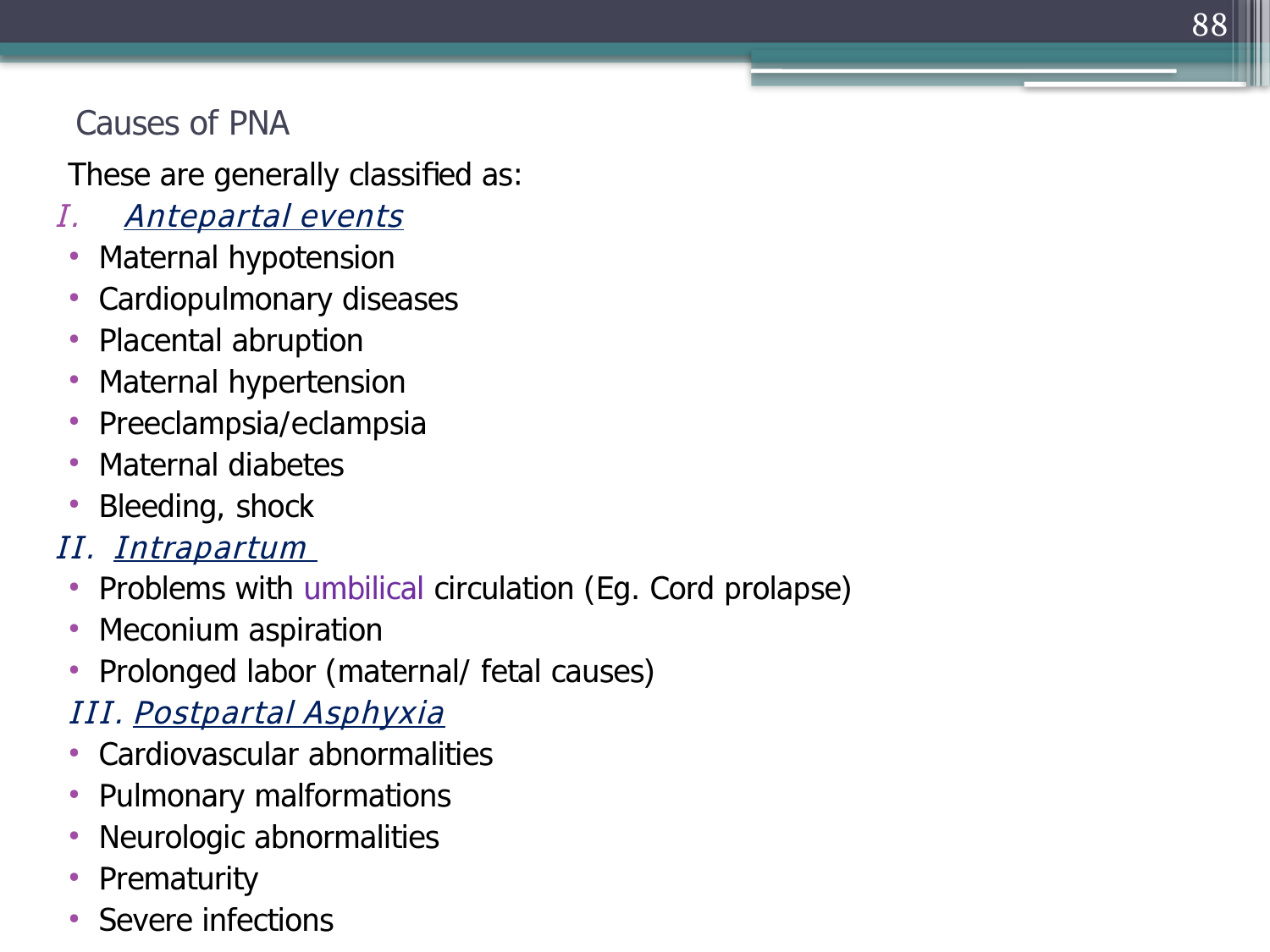

88
# Causes of PNA
These are generally classified as:
Antepartal events
Maternal hypotension
Cardiopulmonary diseases
Placental abruption
Maternal hypertension
Preeclampsia/eclampsia
Maternal diabetes
Bleeding, shock
II.  Intrapartum
Problems with umbilical circulation (Eg. Cord prolapse)
Meconium aspiration
Prolonged labor (maternal/ fetal causes)
III. Postpartal Asphyxia
Cardiovascular abnormalities
Pulmonary malformations
Neurologic abnormalities
Prematurity
Severe infections